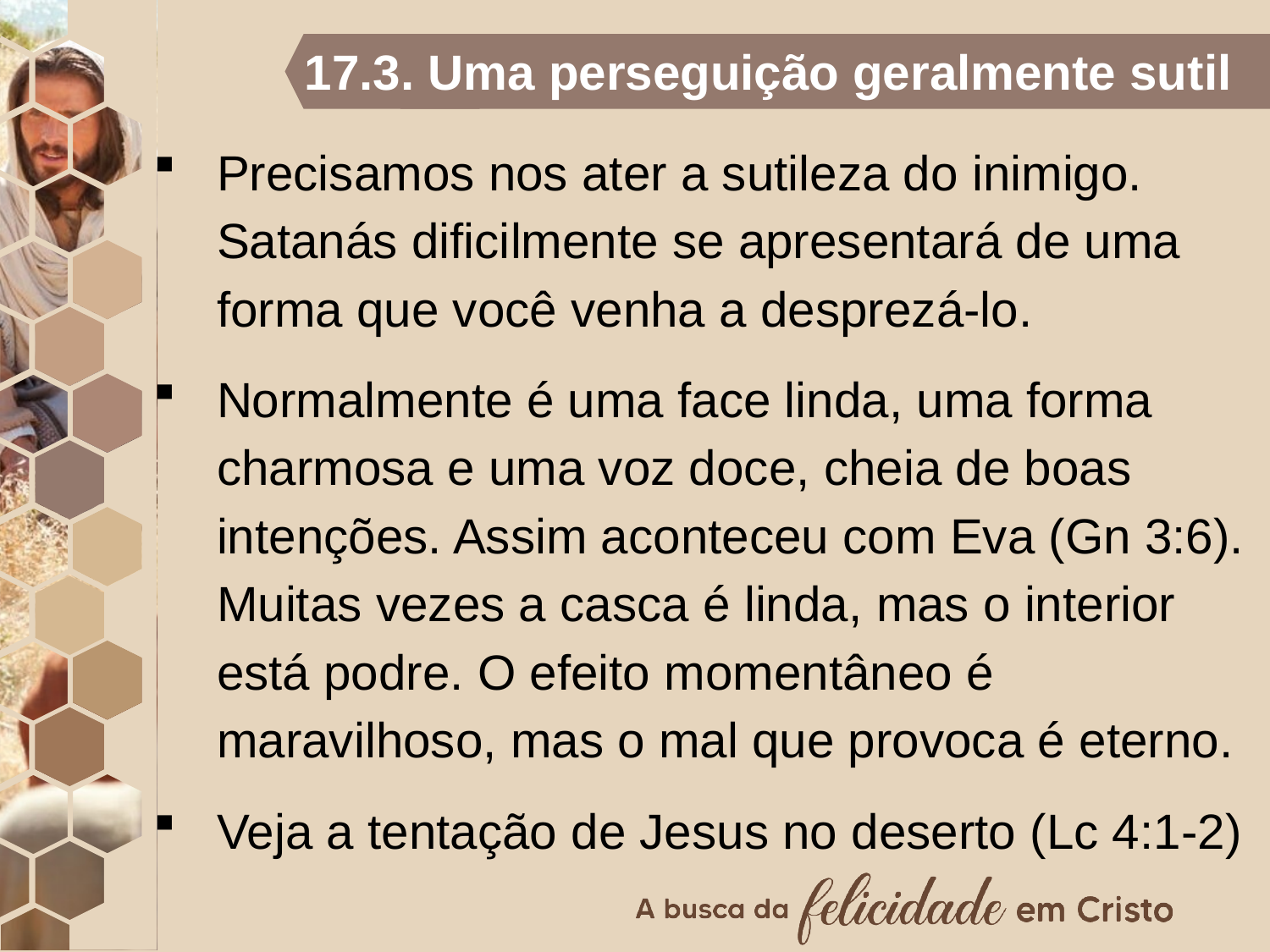

17.3. Uma perseguição geralmente sutil

Precisamos nos ater a sutileza do inimigo. Satanás dificilmente se apresentará de uma forma que você venha a desprezá-lo.
Normalmente é uma face linda, uma forma charmosa e uma voz doce, cheia de boas intenções. Assim aconteceu com Eva (Gn 3:6). Muitas vezes a casca é linda, mas o interior está podre. O efeito momentâneo é maravilhoso, mas o mal que provoca é eterno.
Veja a tentação de Jesus no deserto (Lc 4:1-2)